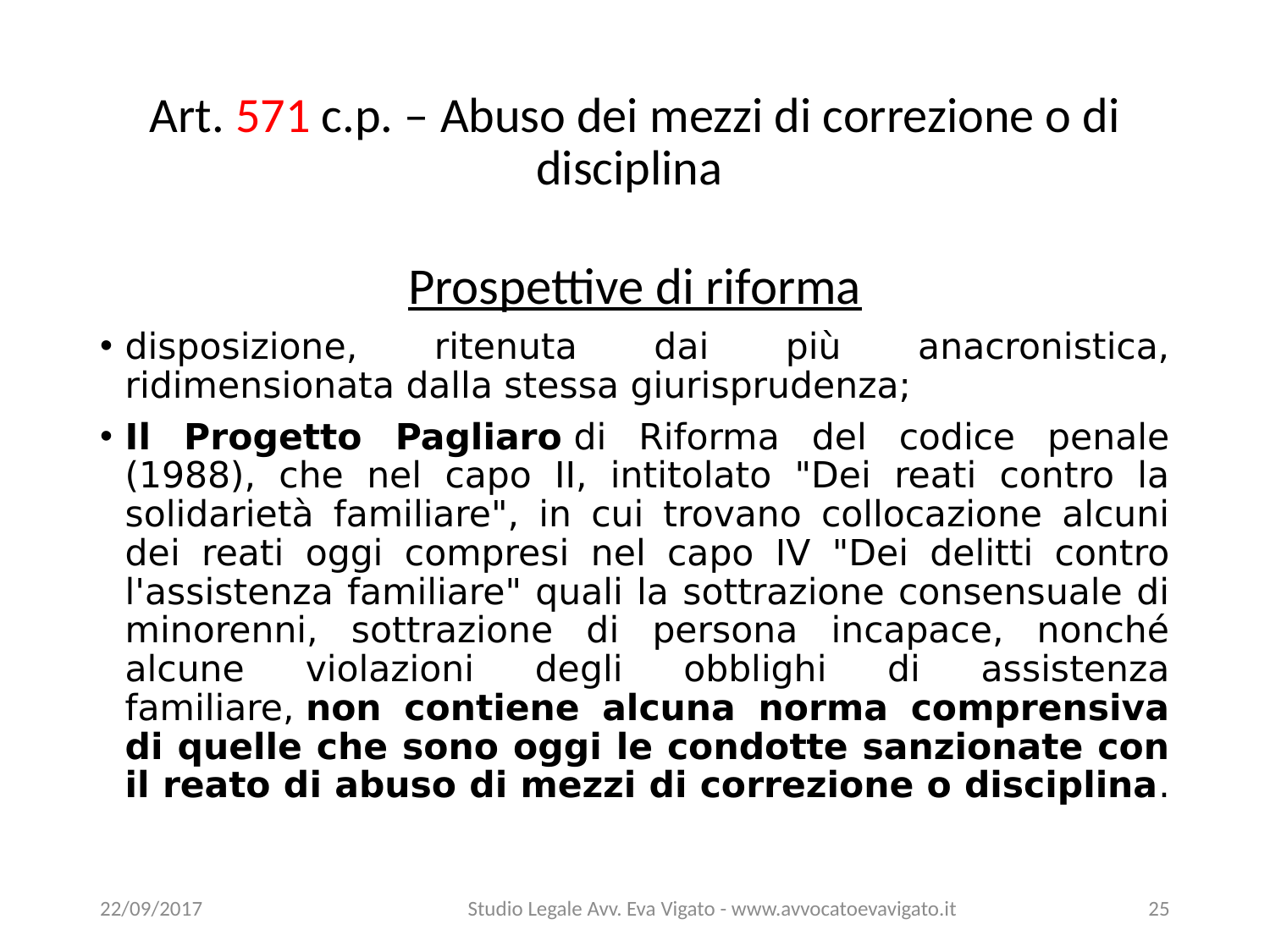

# Art. 571 c.p. – Abuso dei mezzi di correzione o di disciplina
Prospettive di riforma
disposizione, ritenuta dai più anacronistica, ridimensionata dalla stessa giurisprudenza;
Il Progetto Pagliaro di Riforma del codice penale (1988), che nel capo II, intitolato "Dei reati contro la solidarietà familiare", in cui trovano collocazione alcuni dei reati oggi compresi nel capo IV "Dei delitti contro l'assistenza familiare" quali la sottrazione consensuale di minorenni, sottrazione di persona incapace, nonché alcune violazioni degli obblighi di assistenza familiare, non contiene alcuna norma comprensiva di quelle che sono oggi le condotte sanzionate con il reato di abuso di mezzi di correzione o disciplina.
22/09/2017
Studio Legale Avv. Eva Vigato - www.avvocatoevavigato.it
25